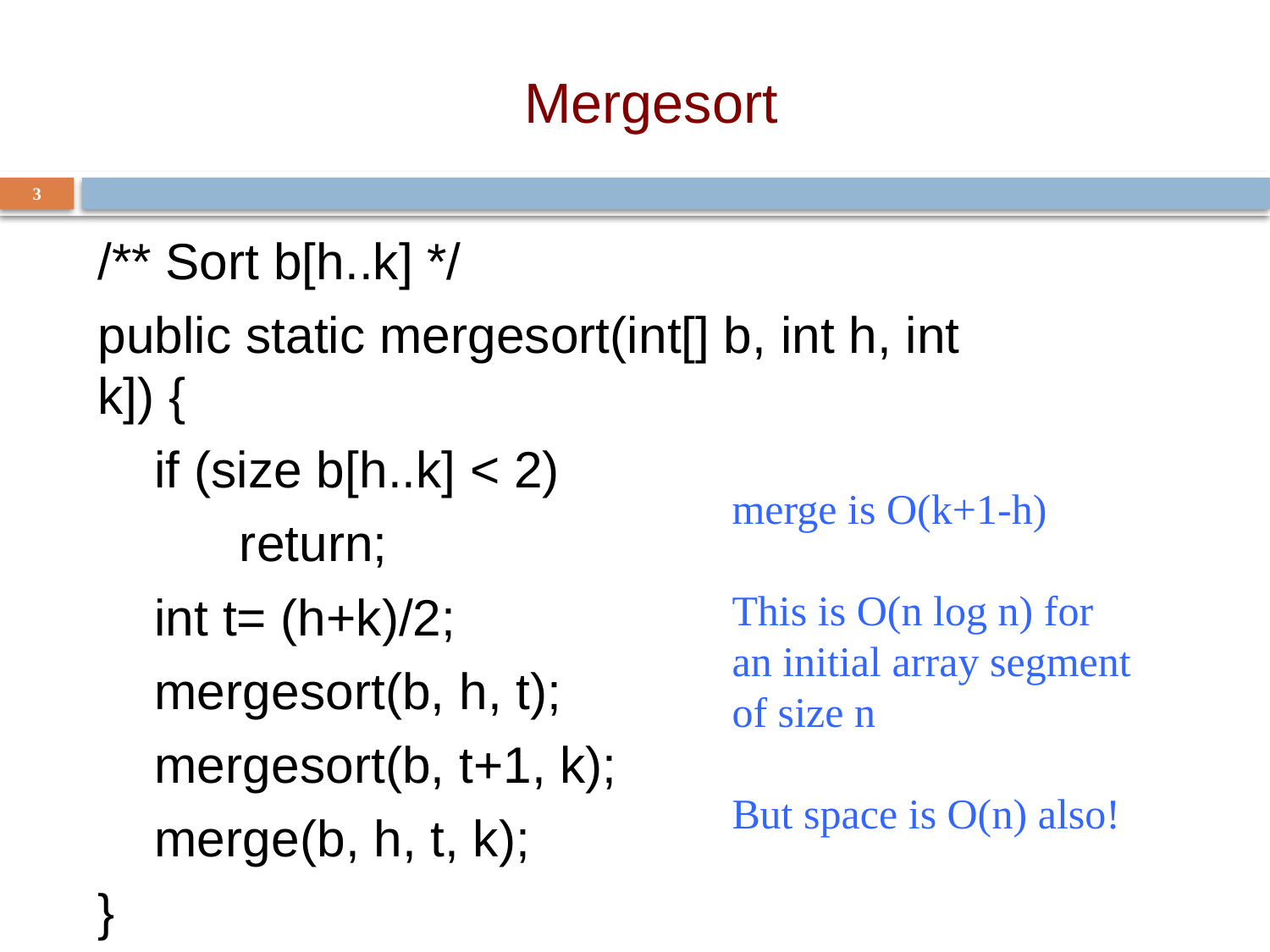

# Mergesort
3
/** Sort b[h..k] */
public static mergesort(int[] b, int h, int k]) {
    if (size b[h..k] < 2)
          return;
    int t= (h+k)/2;
    mergesort(b, h, t);
    mergesort(b, t+1, k);
    merge(b, h, t, k);
}

merge is O(k+1-h)

This is O(n log n) for an initial array segment of size n

But space is O(n) also!